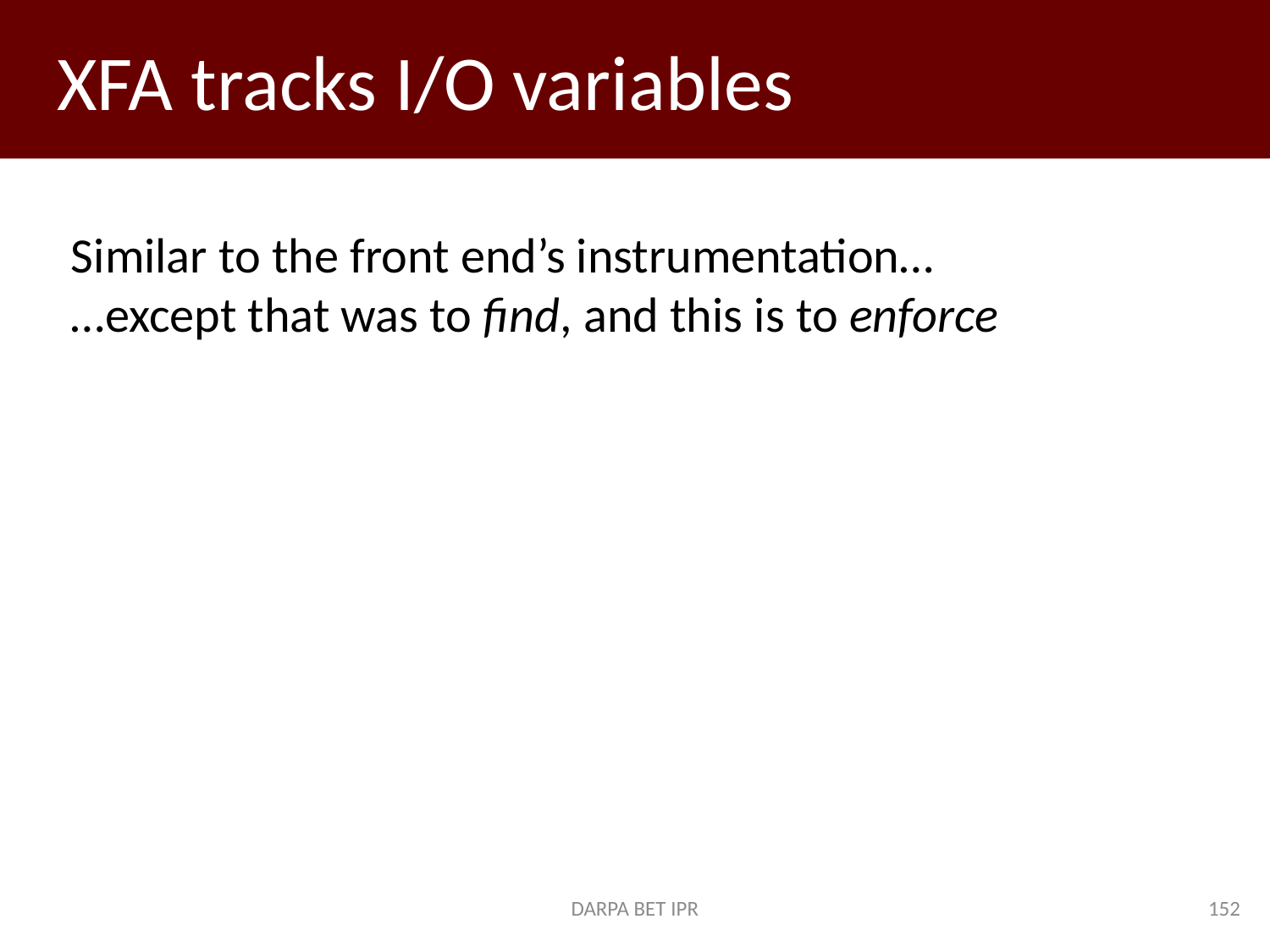

# XFA tracks I/O variables
Similar to the front end’s instrumentation…
…except that was to find, and this is to enforce
DARPA BET IPR
152